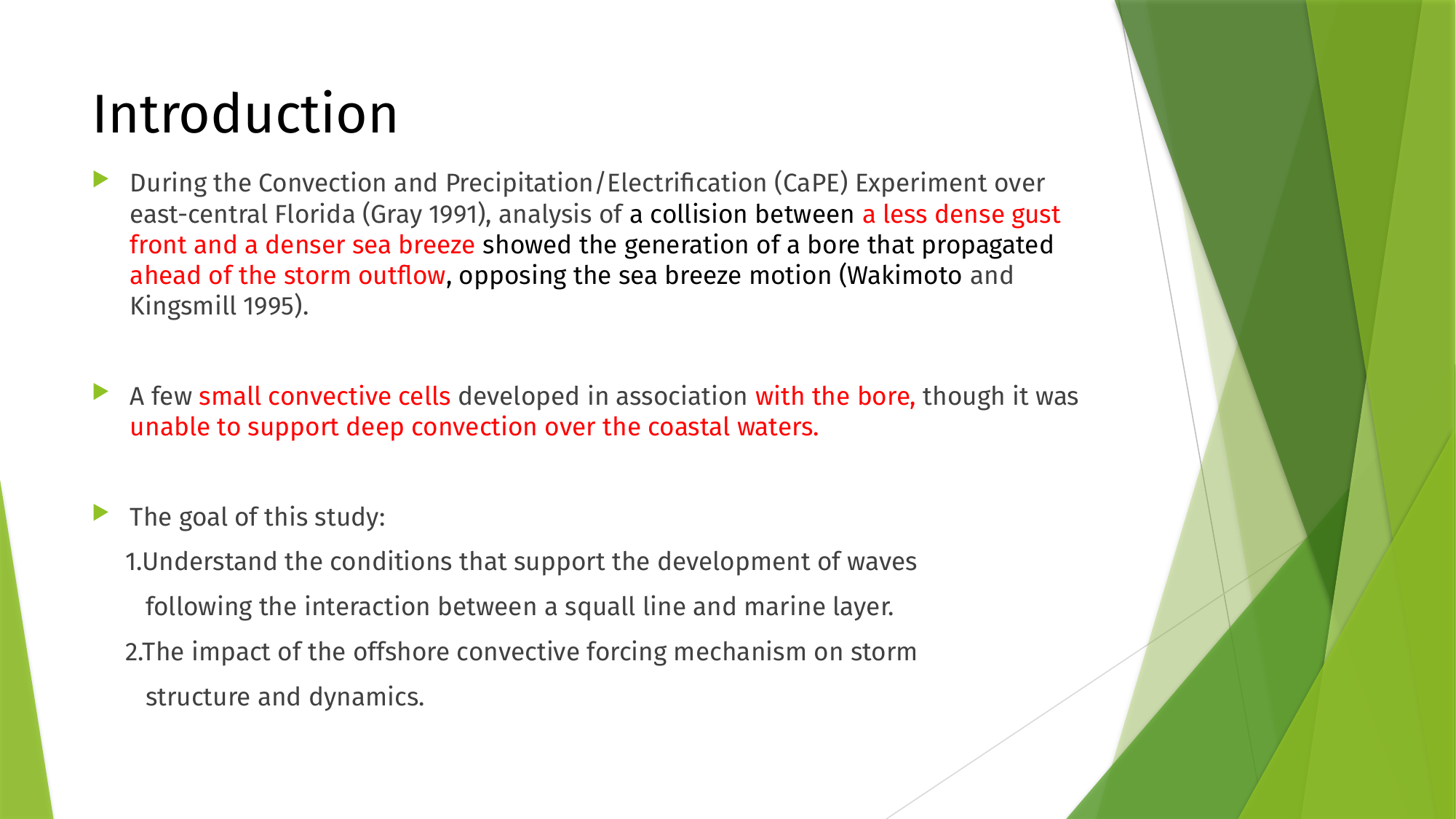

# Introduction
During the Convection and Precipitation/Electrification (CaPE) Experiment over east-central Florida (Gray 1991), analysis of a collision between a less dense gust front and a denser sea breeze showed the generation of a bore that propagated ahead of the storm outflow, opposing the sea breeze motion (Wakimoto and Kingsmill 1995).

A few small convective cells developed in association with the bore, though it was unable to support deep convection over the coastal waters.

The goal of this study:
     1.Understand the conditions that support the development of waves
        following the interaction between a squall line and marine layer.
     2.The impact of the offshore convective forcing mechanism on storm
        structure and dynamics.